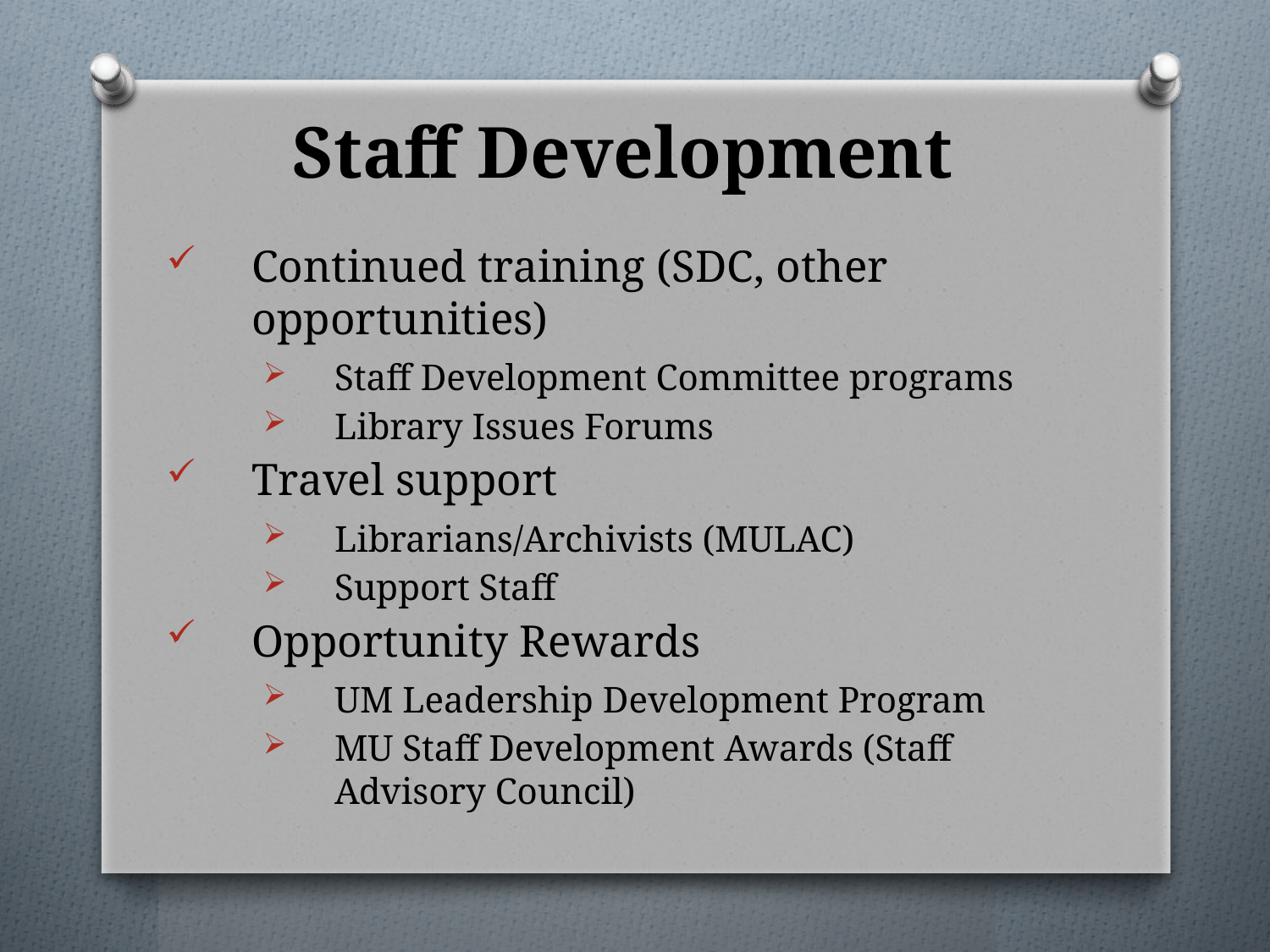

# Staff Development
Continued training (SDC, other opportunities)
Staff Development Committee programs
Library Issues Forums
Travel support
Librarians/Archivists (MULAC)
Support Staff
Opportunity Rewards
UM Leadership Development Program
MU Staff Development Awards (Staff Advisory Council)